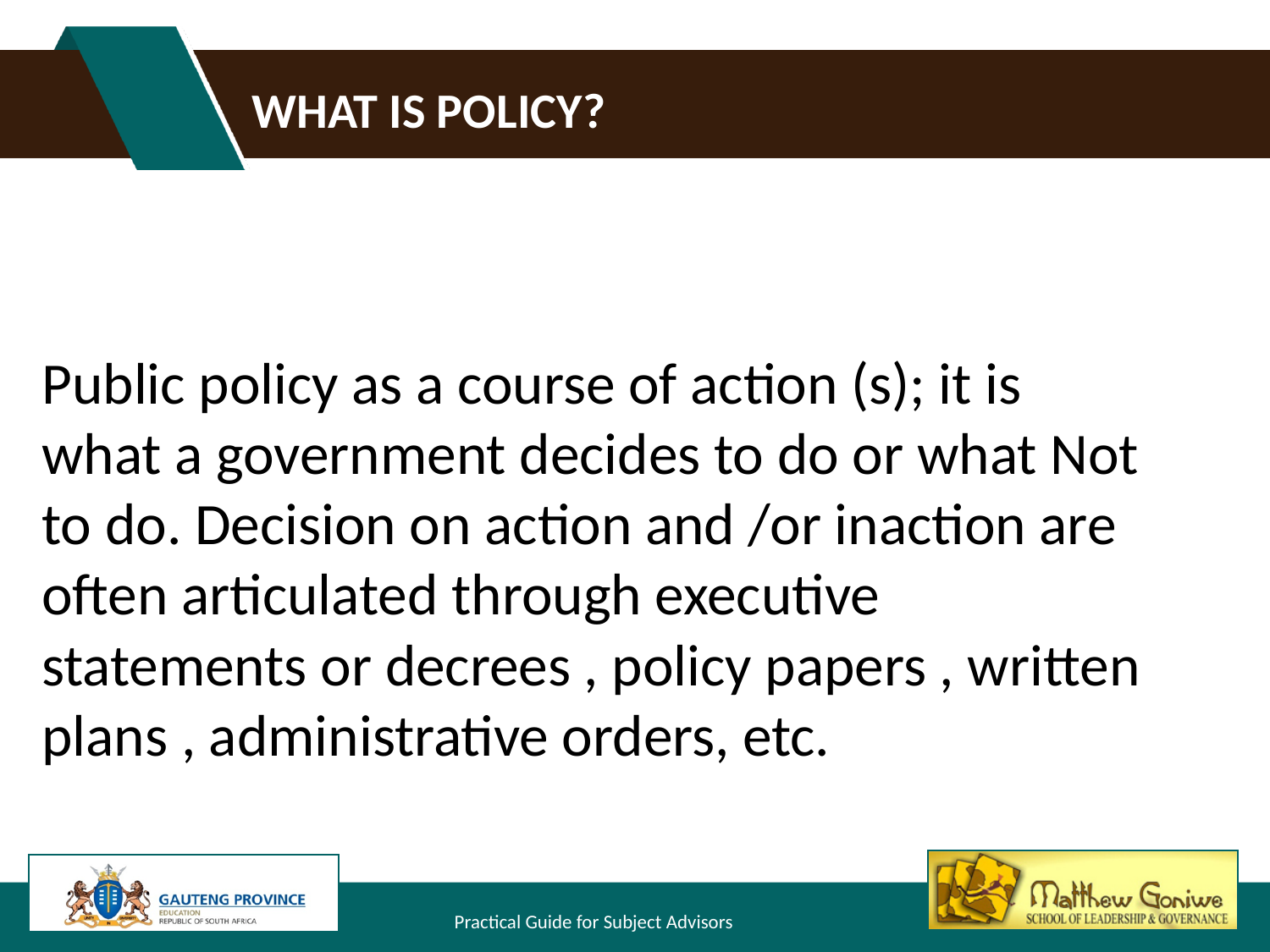

# What is Policy?
Public policy as a course of action (s); it is what a government decides to do or what Not to do. Decision on action and /or inaction are often articulated through executive statements or decrees , policy papers , written plans , administrative orders, etc.